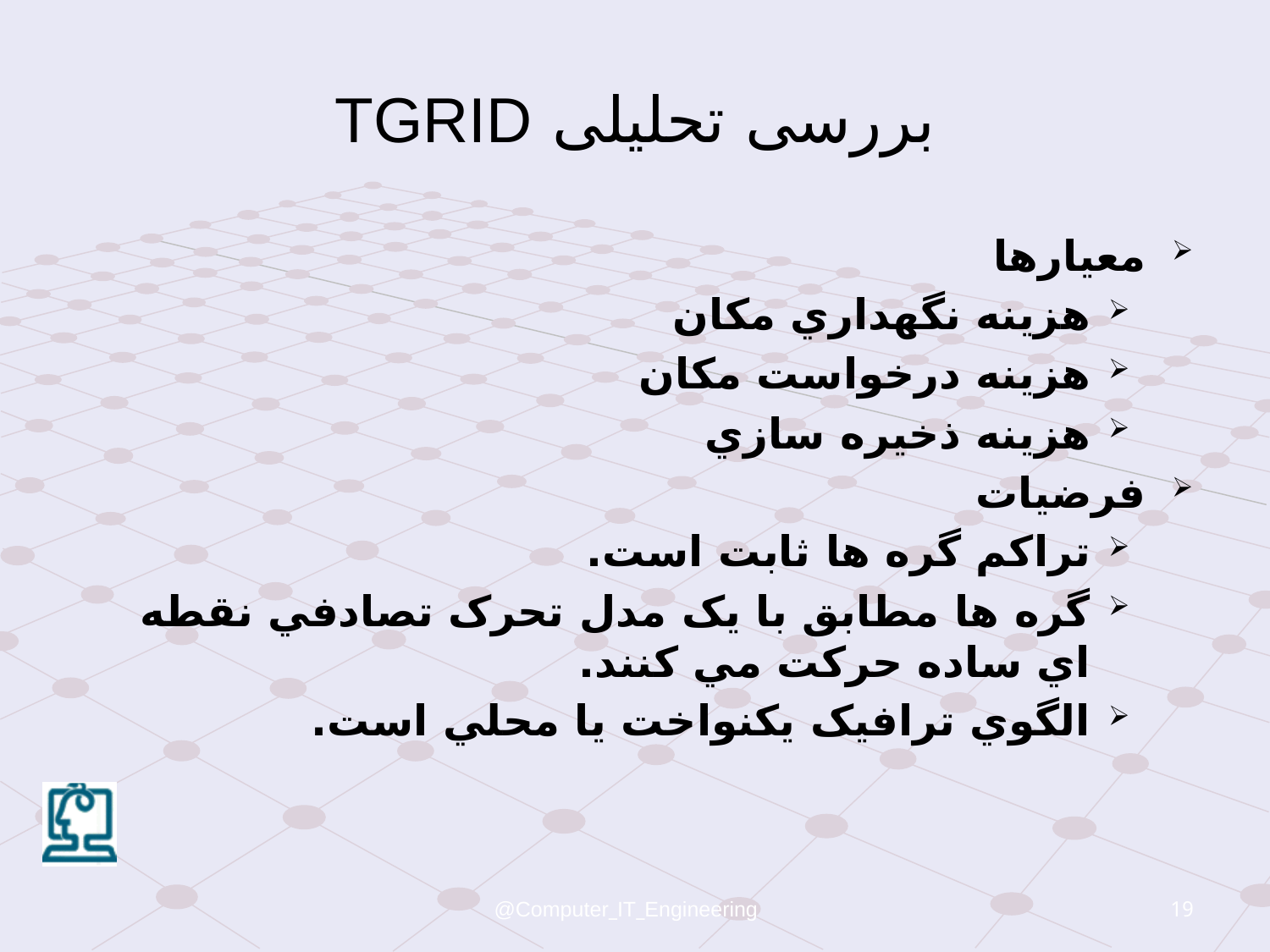

# بررسی تحليلی TGRID
معيارها
هزينه نگهداري مکان
هزينه درخواست مکان
هزينه ذخيره سازي
فرضيات
تراکم گره ها ثابت است.
گره ها مطابق با يک مدل تحرک تصادفي نقطه اي ساده حرکت مي کنند.
الگوي ترافيک يکنواخت يا محلي است.
@Computer_IT_Engineering
19